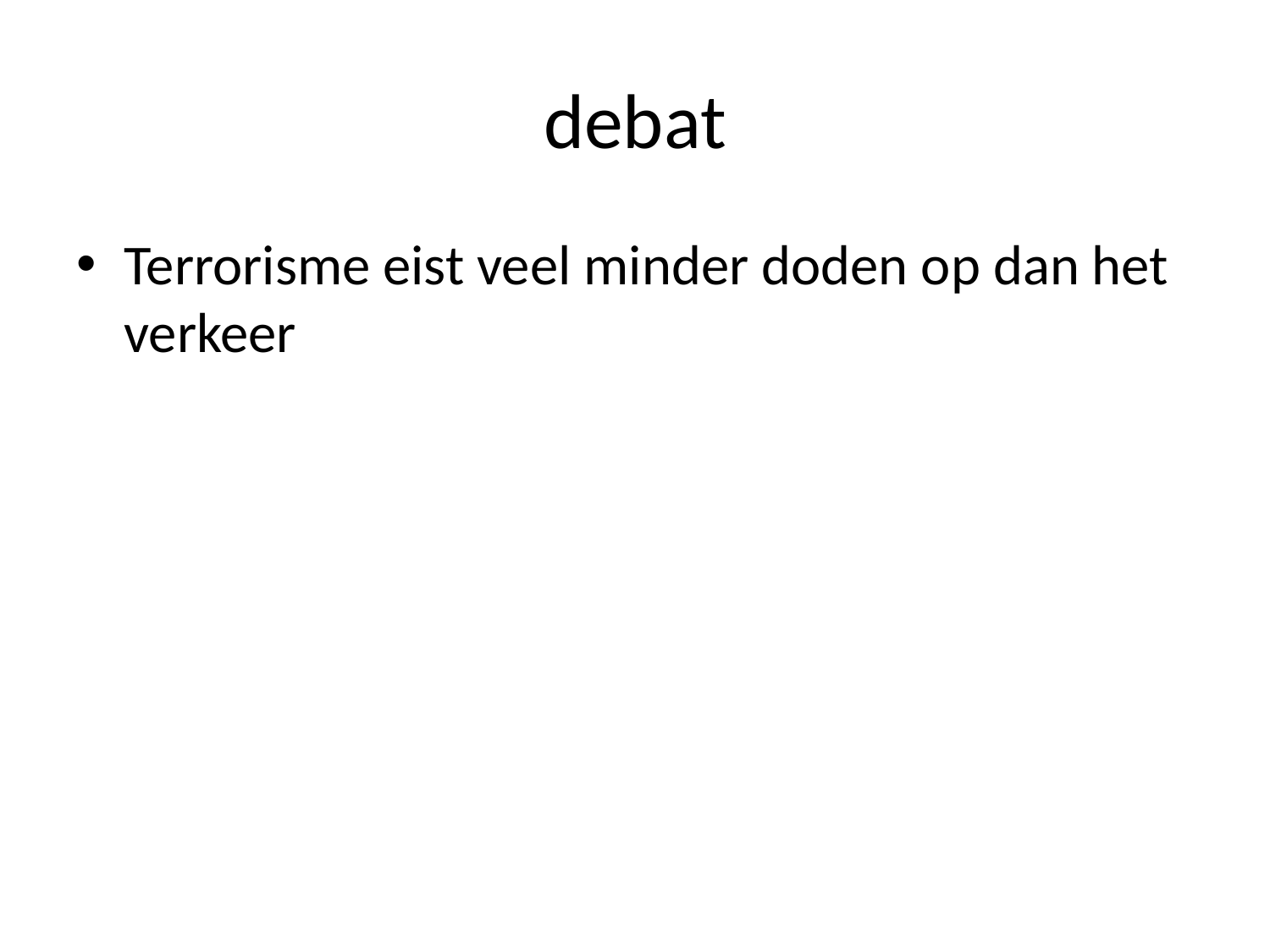

# debat
Terrorisme eist veel minder doden op dan het verkeer